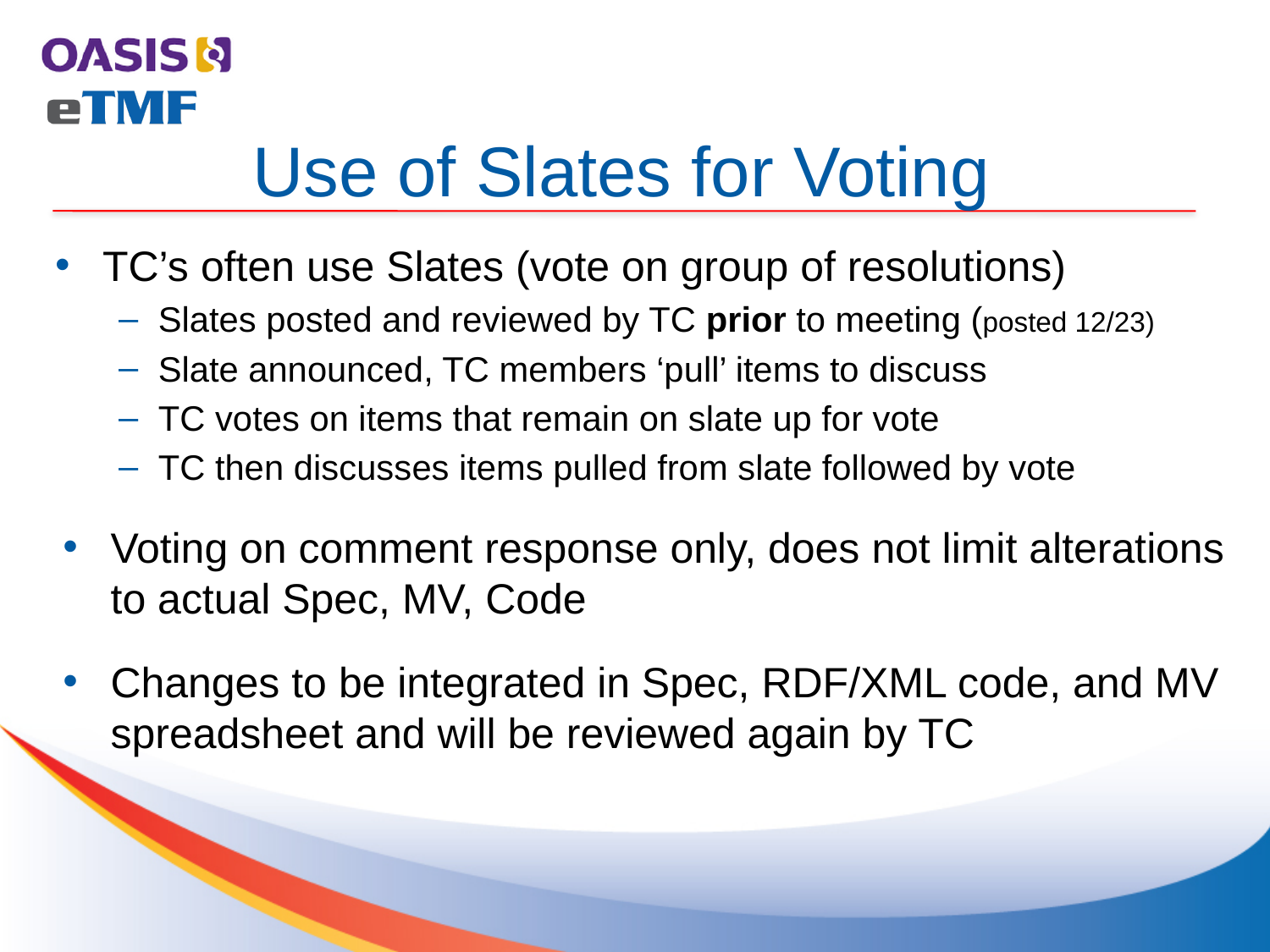

# Use of Slates for Voting
TC’s often use Slates (vote on group of resolutions)
Slates posted and reviewed by TC prior to meeting (posted 12/23)
Slate announced, TC members ‘pull’ items to discuss
TC votes on items that remain on slate up for vote
TC then discusses items pulled from slate followed by vote

Voting on comment response only, does not limit alterations to actual Spec, MV, Code

Changes to be integrated in Spec, RDF/XML code, and MV spreadsheet and will be reviewed again by TC